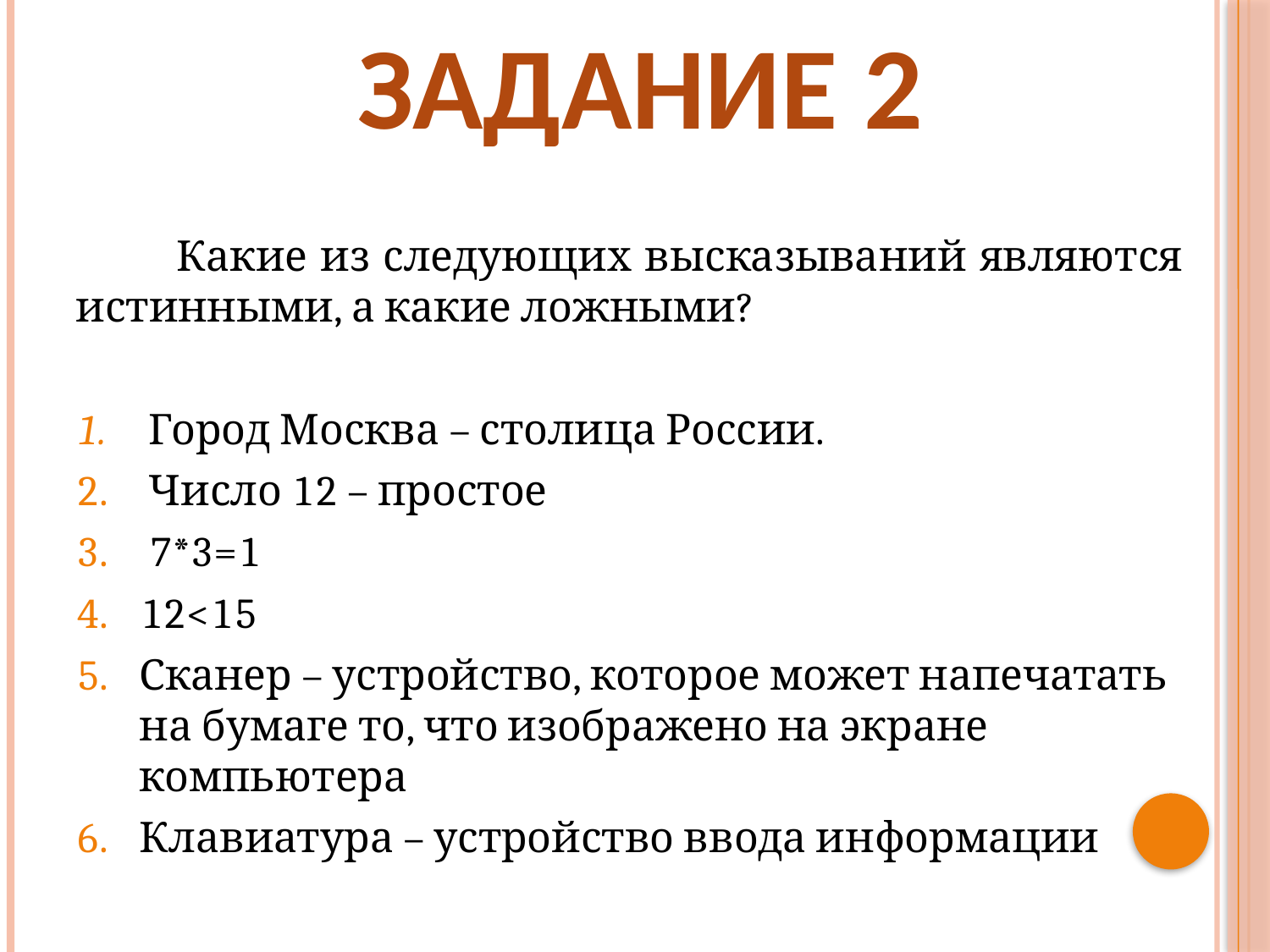

# Задание 2
Какие из следующих высказываний являются истинными, а какие ложными?

 Город Москва – столица России.
 Число 12 – простое
 7*3=1
12<15
Сканер – устройство, которое может напечатать на бумаге то, что изображено на экране компьютера
Клавиатура – устройство ввода информации